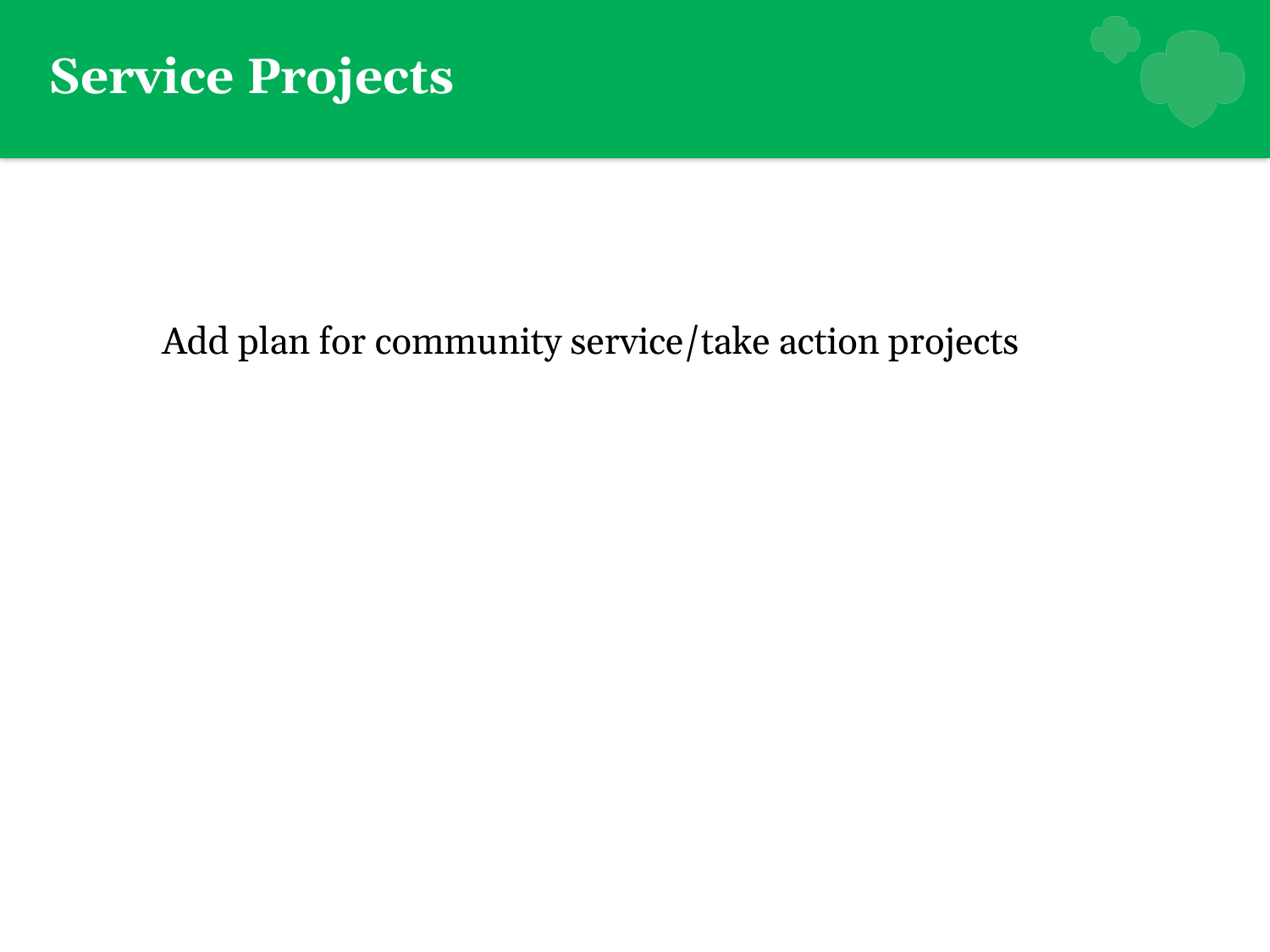

# Service Projects
Add plan for community service/take action projects